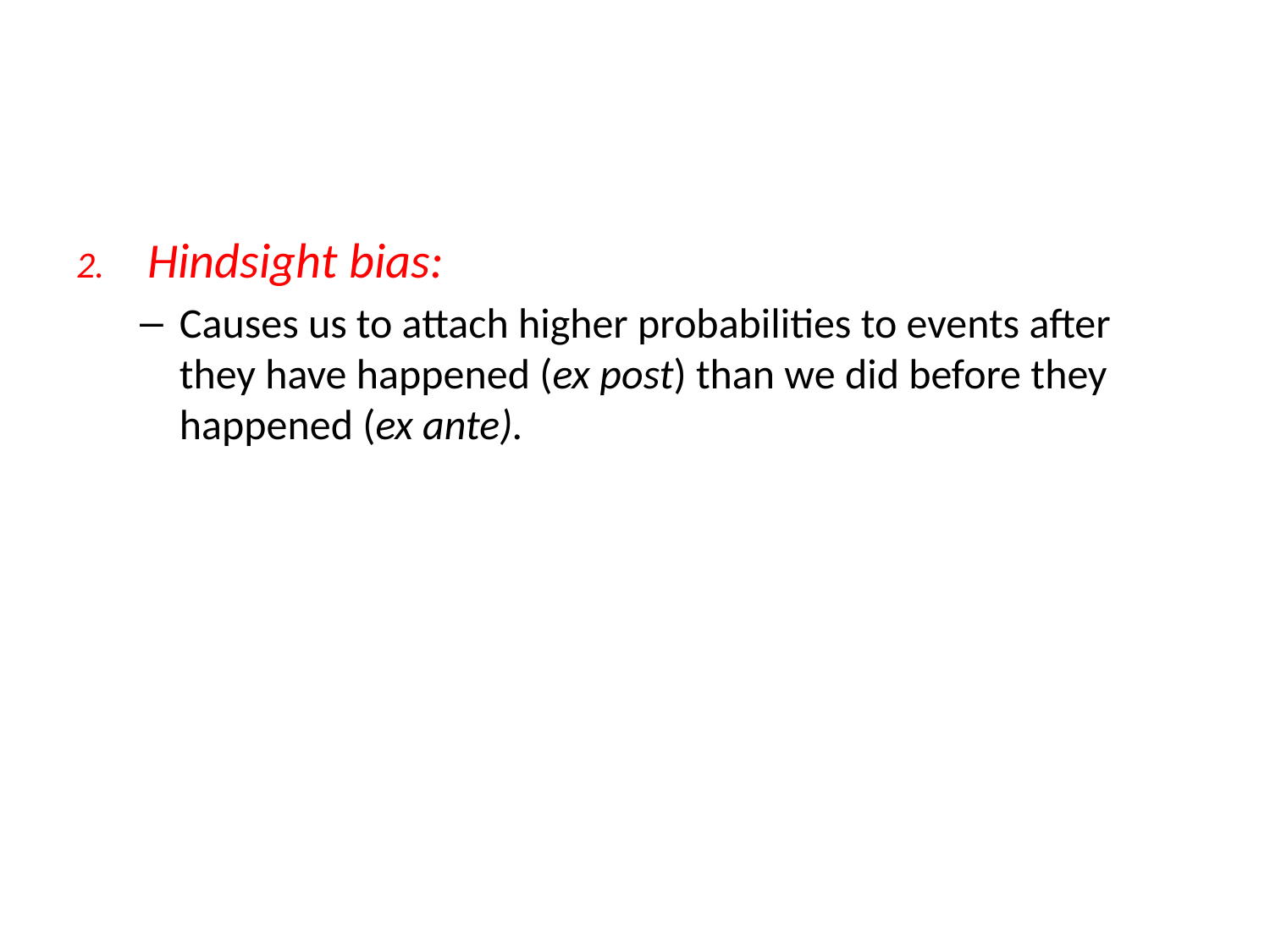

#
Hindsight bias:
Causes us to attach higher probabilities to events after they have happened (ex post) than we did before they happened (ex ante).